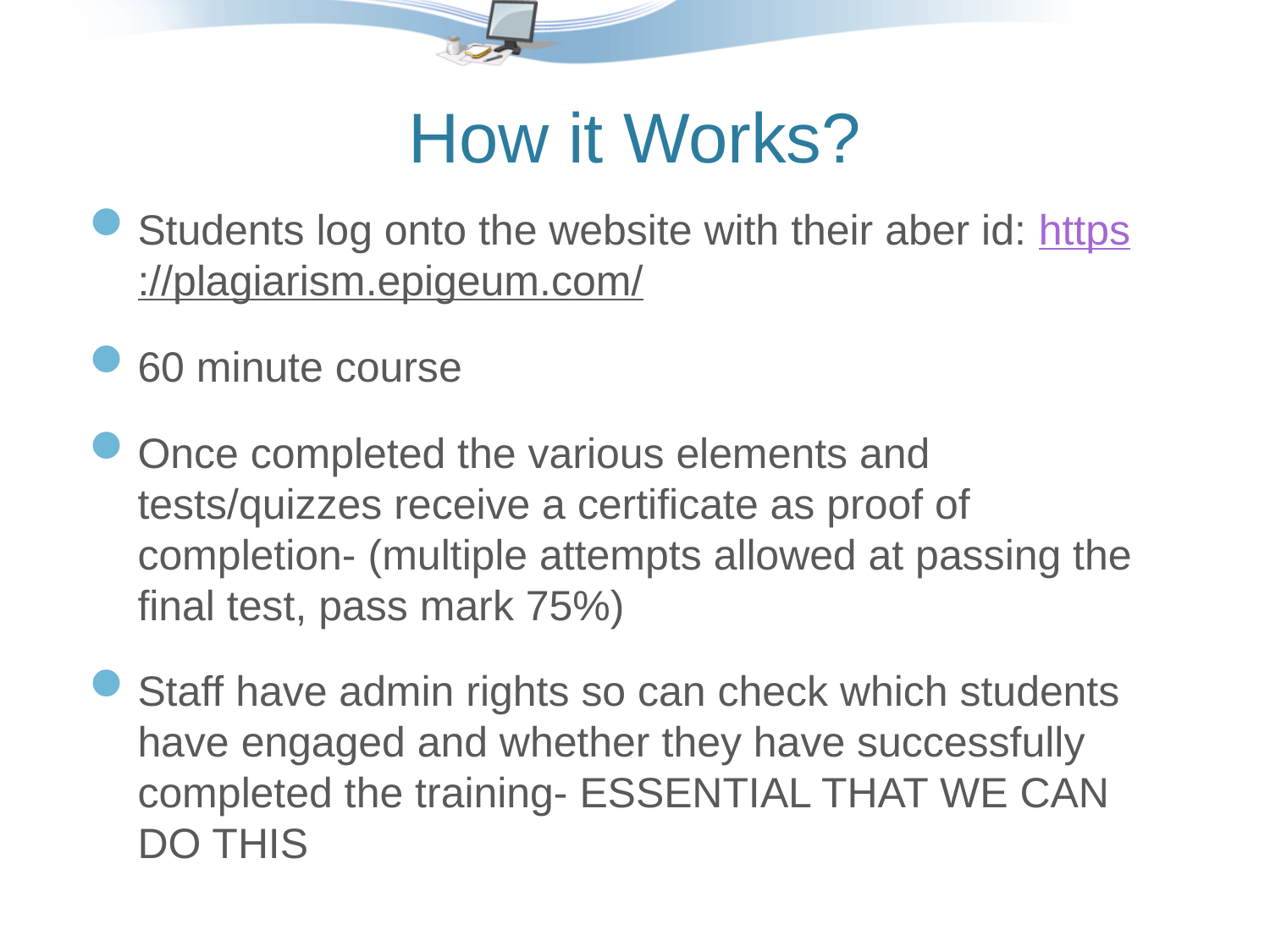

# How it Works?
Students log onto the website with their aber id: https://plagiarism.epigeum.com/
60 minute course
Once completed the various elements and tests/quizzes receive a certificate as proof of completion- (multiple attempts allowed at passing the final test, pass mark 75%)
Staff have admin rights so can check which students have engaged and whether they have successfully completed the training- ESSENTIAL THAT WE CAN DO THIS